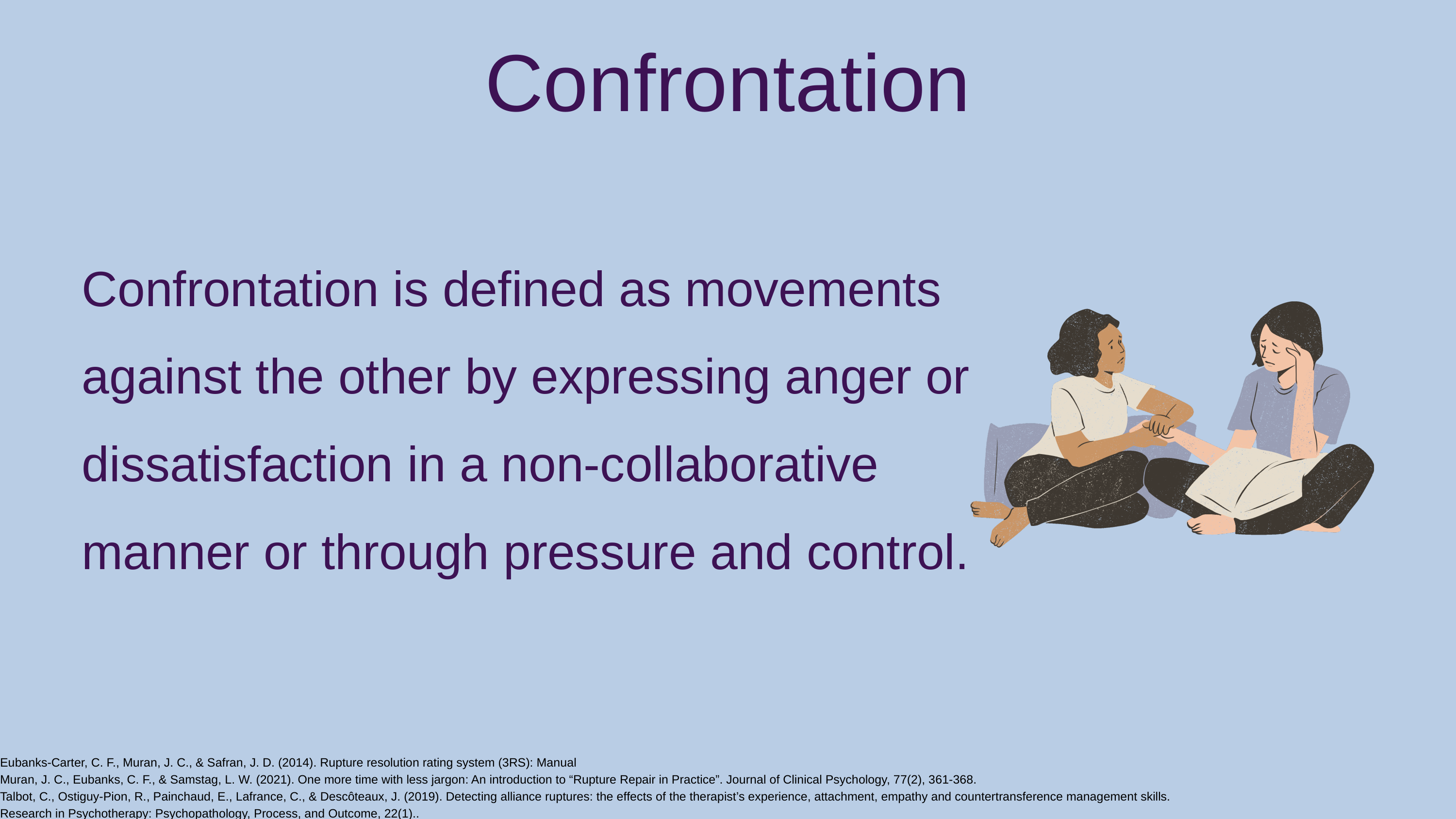

Confrontation
Confrontation is defined as movements against the other by expressing anger or dissatisfaction in a non-collaborative manner or through pressure and control.

Eubanks-Carter, C. F., Muran, J. C., & Safran, J. D. (2014). Rupture resolution rating system (3RS): Manual
Muran, J. C., Eubanks, C. F., & Samstag, L. W. (2021). One more time with less jargon: An introduction to “Rupture Repair in Practice”. Journal of Clinical Psychology, 77(2), 361-368.
Talbot, C., Ostiguy-Pion, R., Painchaud, E., Lafrance, C., & Descôteaux, J. (2019). Detecting alliance ruptures: the effects of the therapist’s experience, attachment, empathy and countertransference management skills. Research in Psychotherapy: Psychopathology, Process, and Outcome, 22(1)..